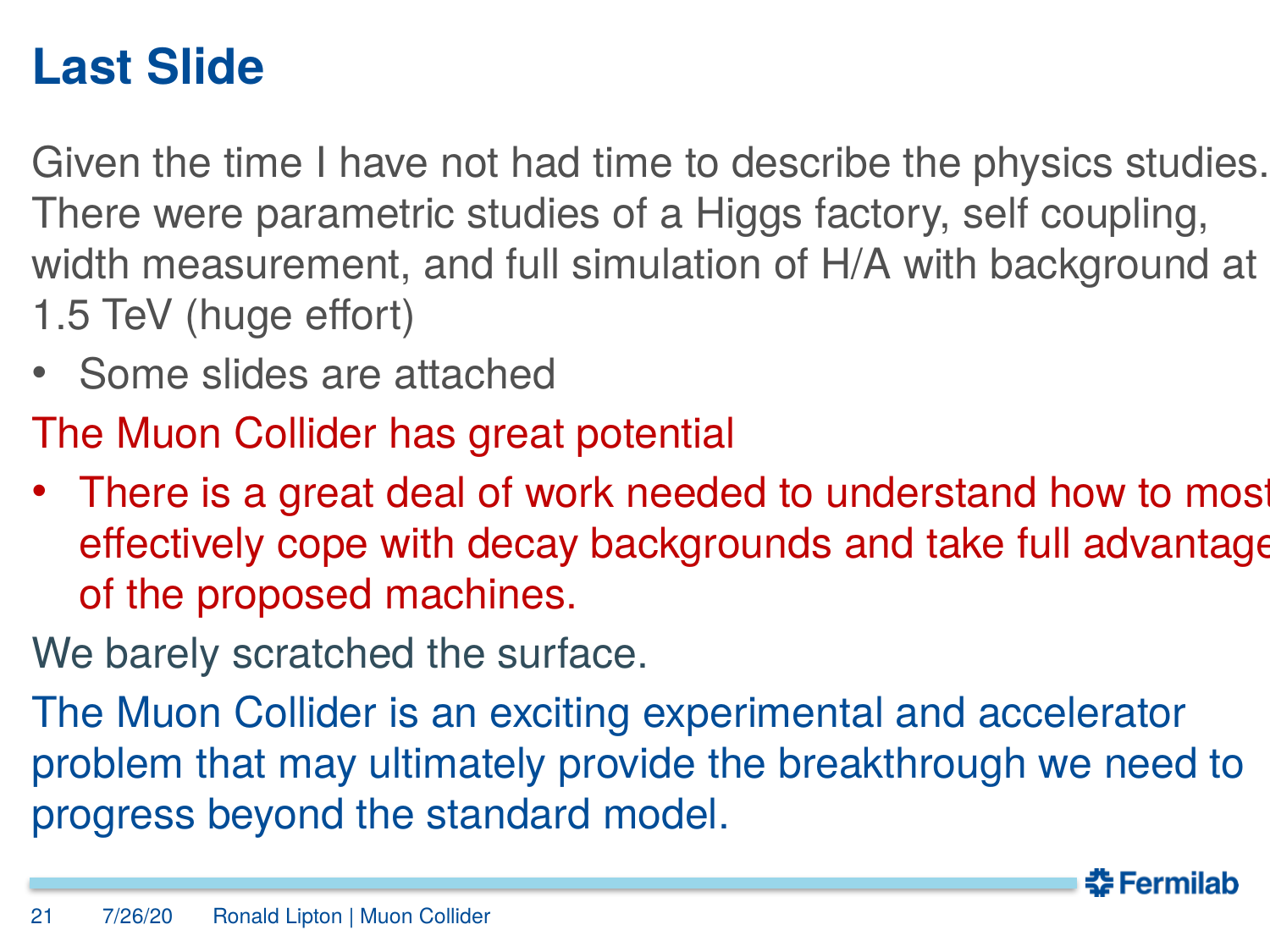

# Last Slide
Given the time I have not had time to describe the physics studies. There were parametric studies of a Higgs factory, self coupling, width measurement, and full simulation of H/A with background at 1.5 TeV (huge effort)
Some slides are attached
The Muon Collider has great potential
There is a great deal of work needed to understand how to most effectively cope with decay backgrounds and take full advantage of the proposed machines.
We barely scratched the surface.
The Muon Collider is an exciting experimental and accelerator problem that may ultimately provide the breakthrough we need to progress beyond the standard model.

21
7/26/20
Ronald Lipton | Muon Collider